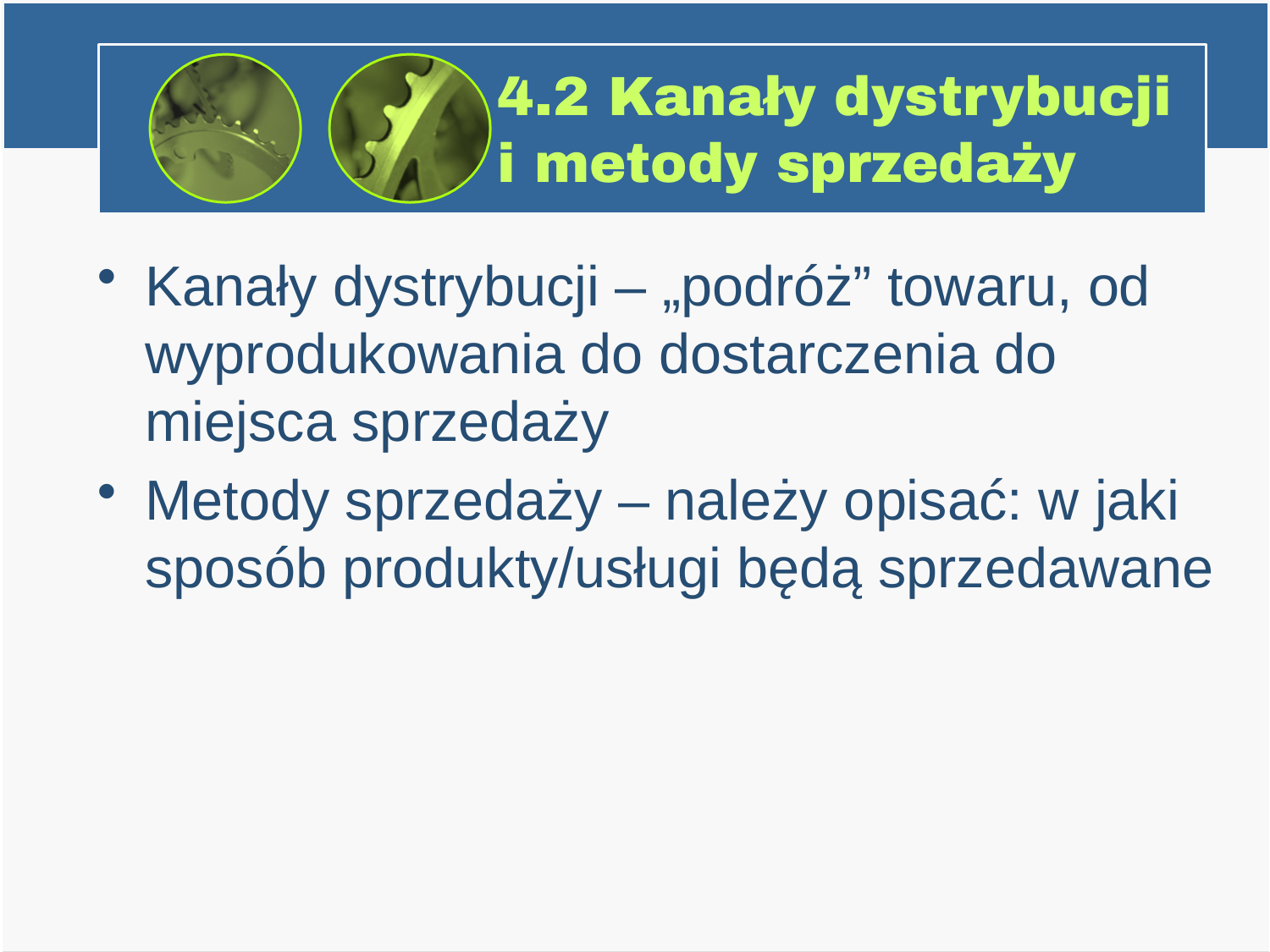

# 4.2 Kanały dystrybucji i metody sprzedaży
Kanały dystrybucji – „podróż” towaru, od wyprodukowania do dostarczenia do miejsca sprzedaży
Metody sprzedaży – należy opisać: w jaki sposób produkty/usługi będą sprzedawane